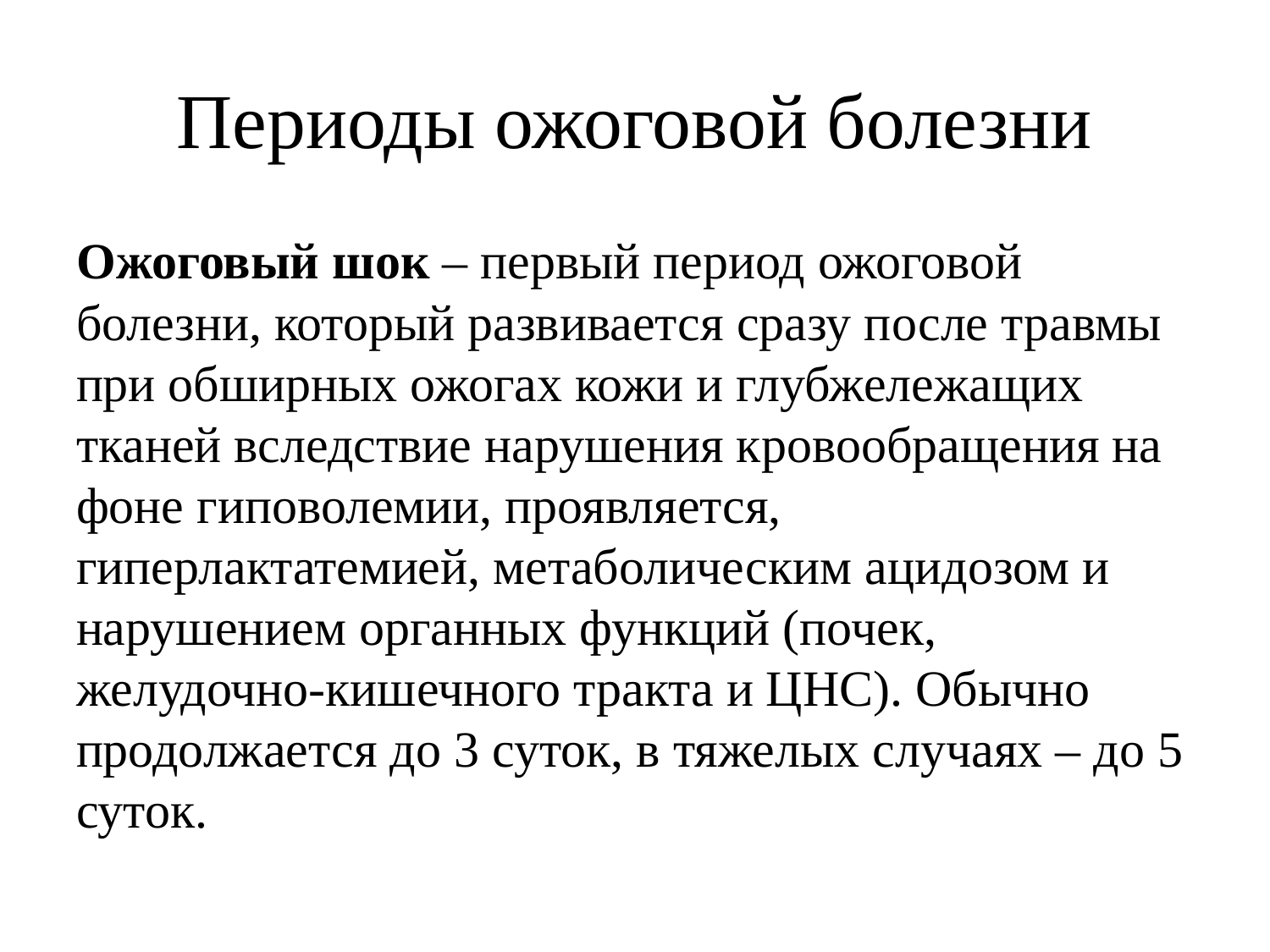

# Периоды ожоговой болезни
Ожоговый шок – первый период ожоговой болезни, который развивается сразу после травмы при обширных ожогах кожи и глубжележащих тканей вследствие нарушения кровообращения на фоне гиповолемии, проявляется, гиперлактатемией, метаболическим ацидозом и нарушением органных функций (почек, желудочно-кишечного тракта и ЦНС). Обычно продолжается до 3 суток, в тяжелых случаях – до 5 суток.